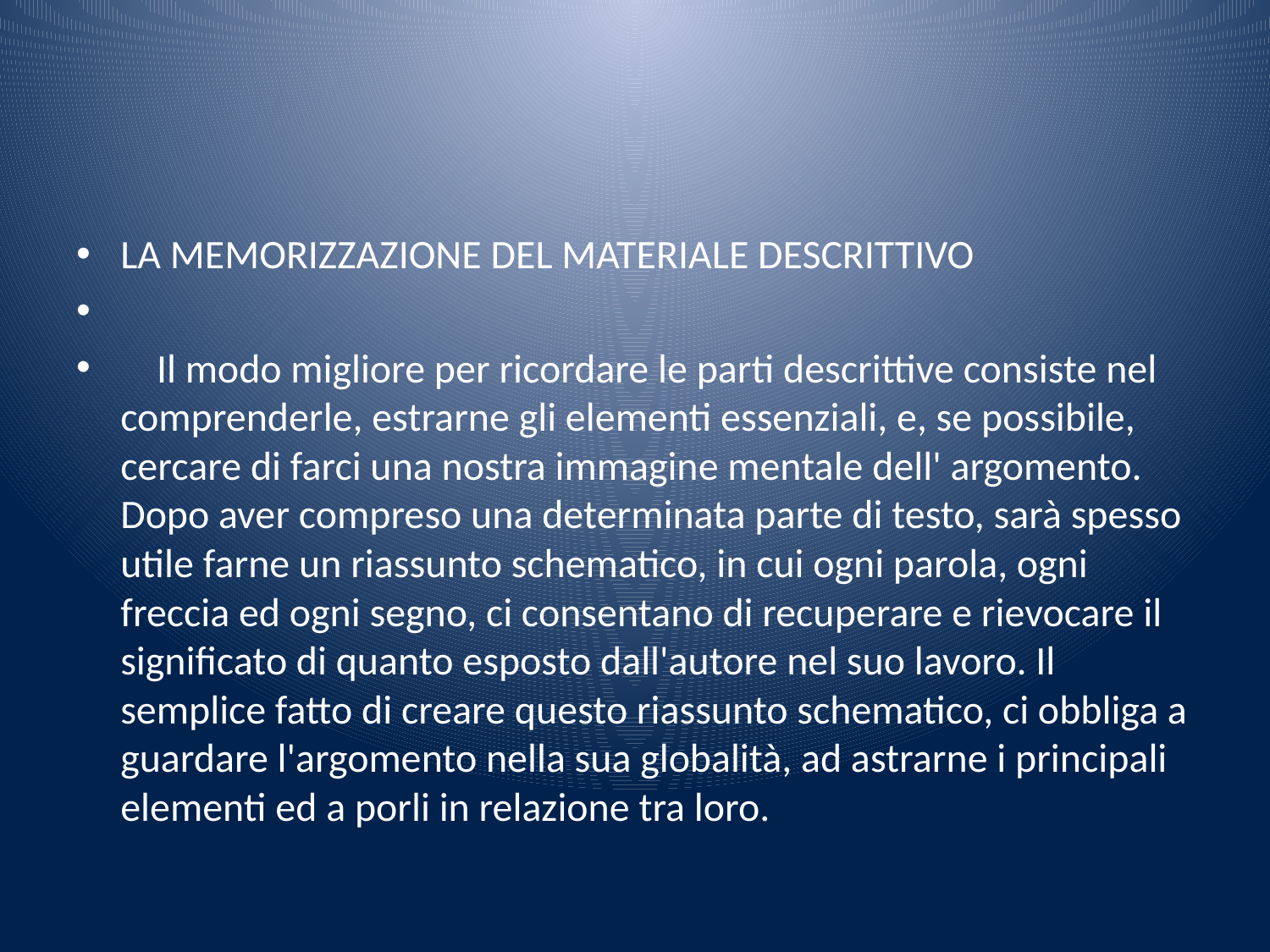

#
LA MEMORIZZAZIONE DEL MATERIALE DESCRITTIVO

    Il modo migliore per ricordare le parti descrittive consiste nel comprenderle, estrarne gli elementi essenziali, e, se possibile, cercare di farci una nostra immagine mentale dell' argomento. Dopo aver compreso una determinata parte di testo, sarà spesso utile farne un riassunto schematico, in cui ogni parola, ogni freccia ed ogni segno, ci consentano di recuperare e rievocare il significato di quanto esposto dall'autore nel suo lavoro. Il semplice fatto di creare questo riassunto schematico, ci obbliga a guardare l'argomento nella sua globalità, ad astrarne i principali elementi ed a porli in relazione tra loro.